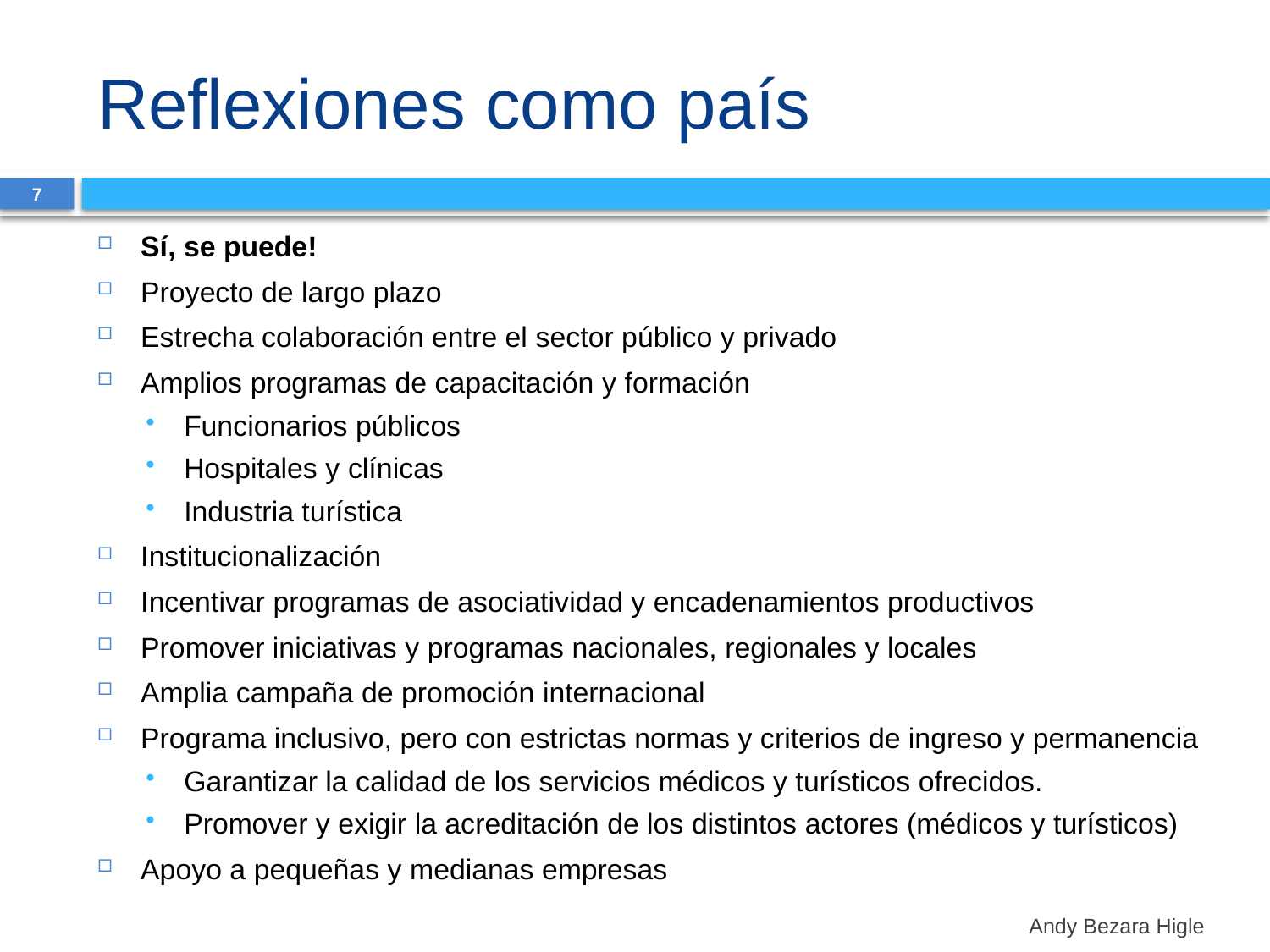

# Reflexiones como país
7
Sí, se puede!
Proyecto de largo plazo
Estrecha colaboración entre el sector público y privado
Amplios programas de capacitación y formación
Funcionarios públicos
Hospitales y clínicas
Industria turística
Institucionalización
Incentivar programas de asociatividad y encadenamientos productivos
Promover iniciativas y programas nacionales, regionales y locales
Amplia campaña de promoción internacional
Programa inclusivo, pero con estrictas normas y criterios de ingreso y permanencia
Garantizar la calidad de los servicios médicos y turísticos ofrecidos.
Promover y exigir la acreditación de los distintos actores (médicos y turísticos)
Apoyo a pequeñas y medianas empresas

Andy Bezara Higle